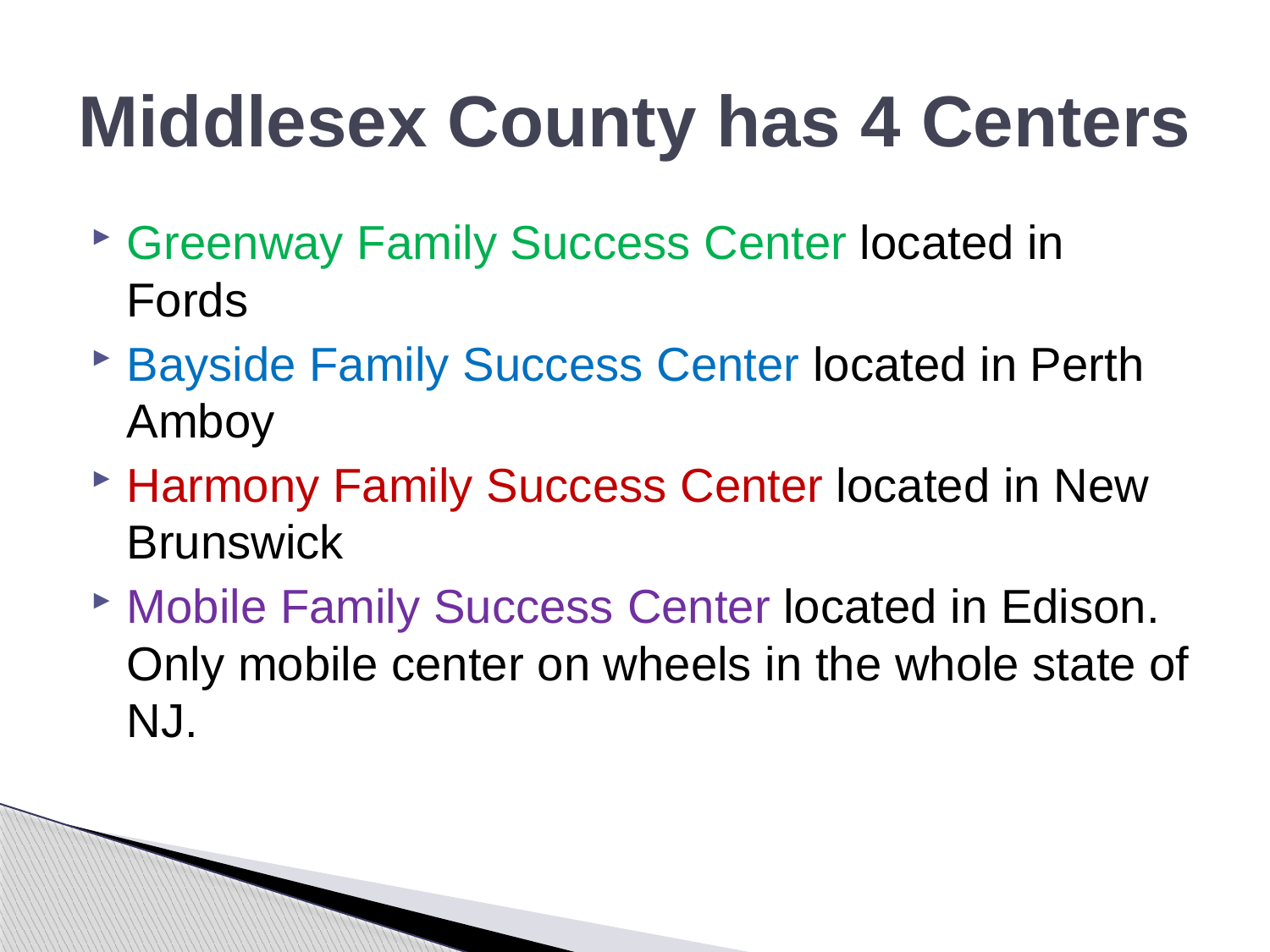

# Middlesex County has 4 Centers
Greenway Family Success Center located in Fords
Bayside Family Success Center located in Perth Amboy
Harmony Family Success Center located in New Brunswick
Mobile Family Success Center located in Edison. Only mobile center on wheels in the whole state of NJ.